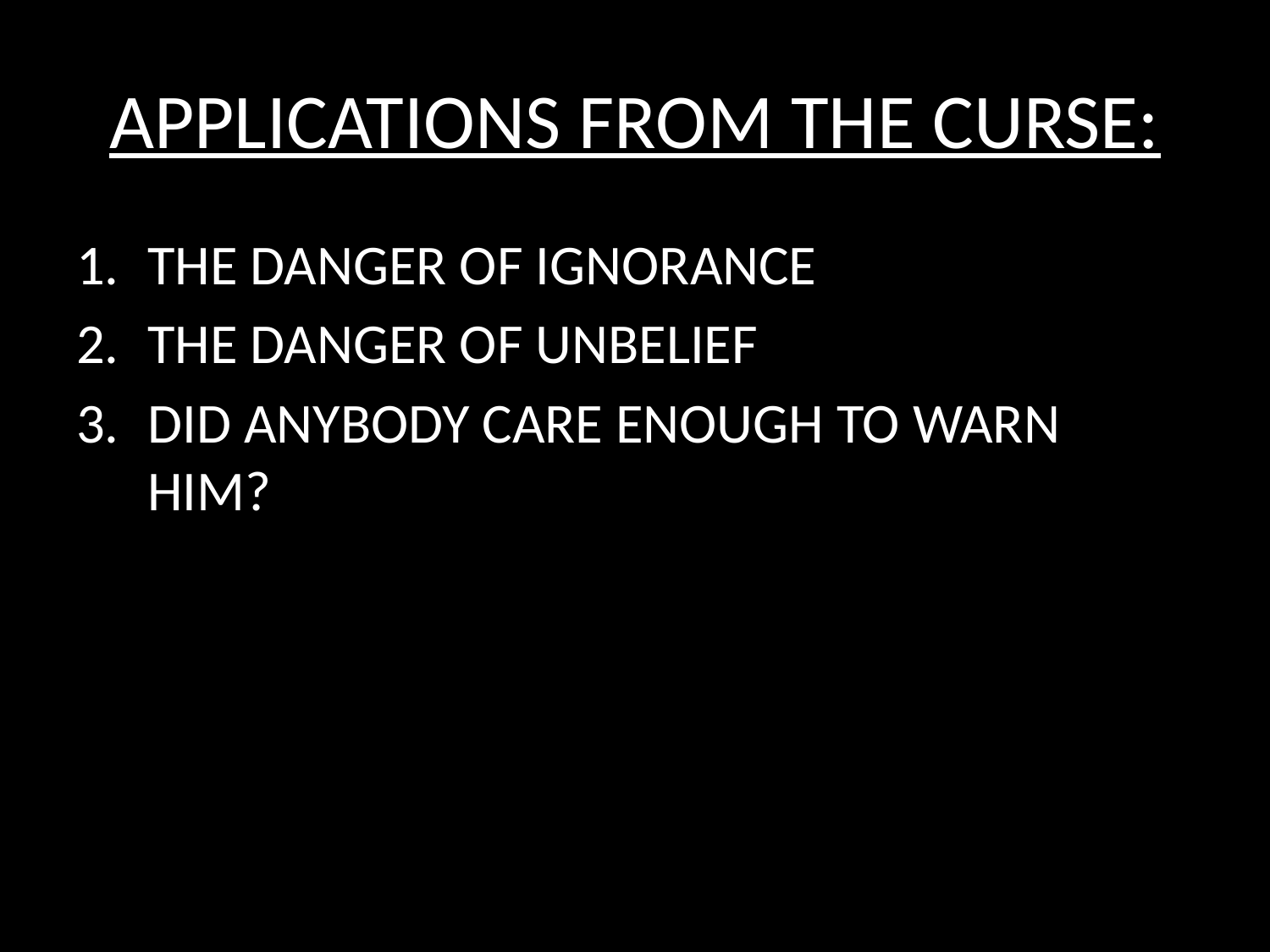

# APPLICATIONS FROM THE CURSE:
THE DANGER OF IGNORANCE
THE DANGER OF UNBELIEF
DID ANYBODY CARE ENOUGH TO WARN HIM?